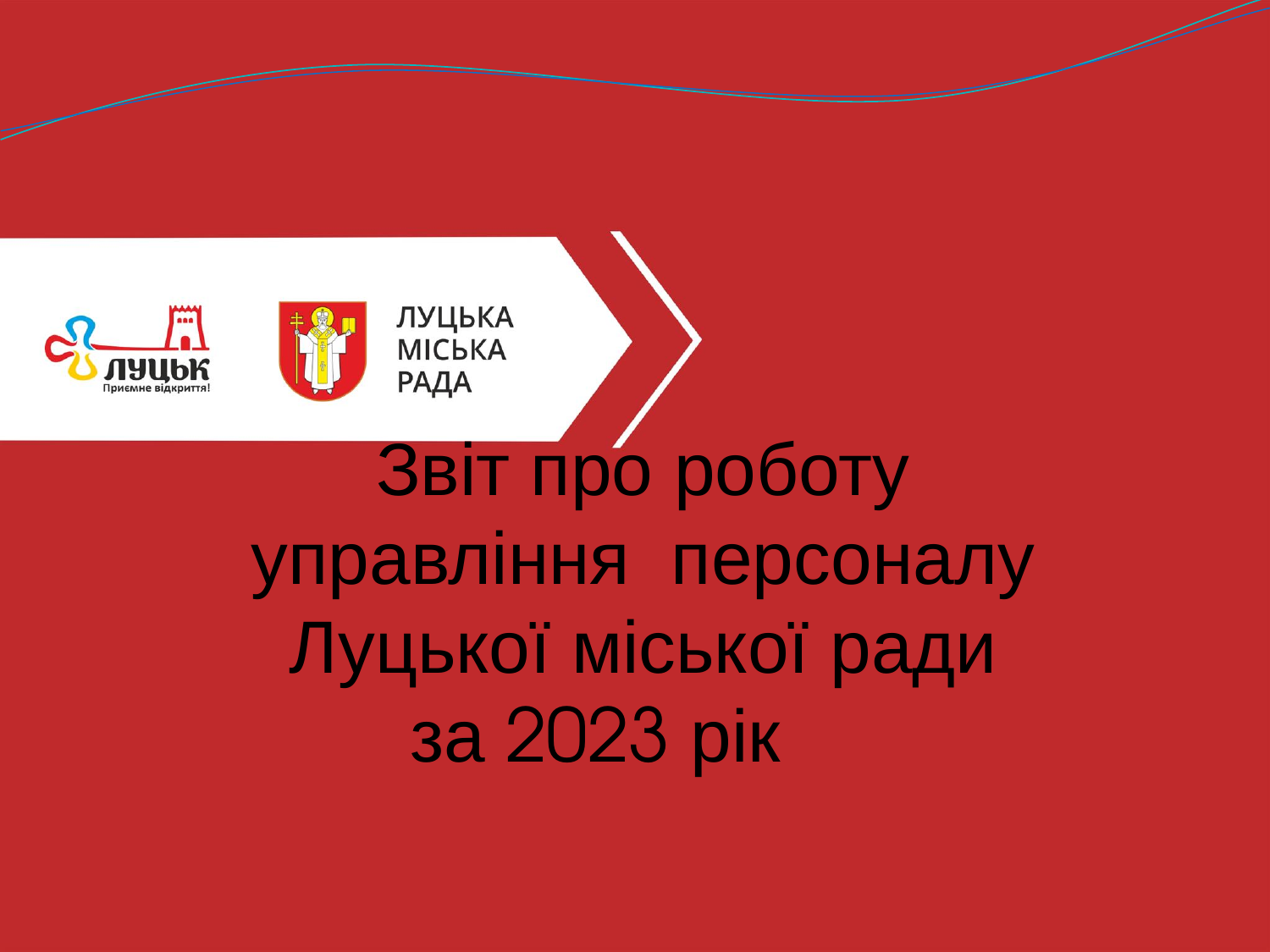

Звіт про роботу
 управління  персоналу
Луцької міської ради
 за 2023 рік